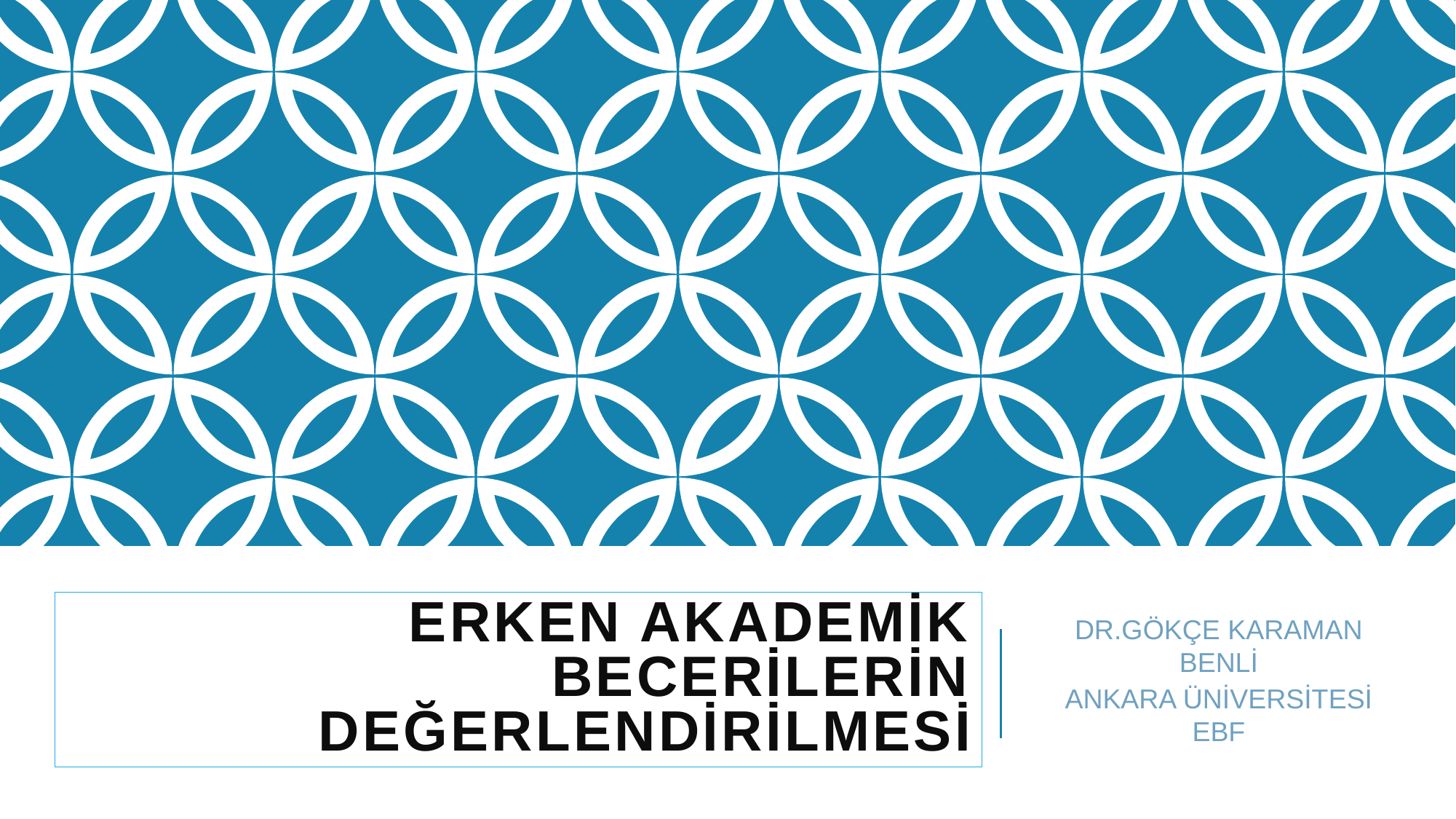

# ERKEN AKADEMİK BECERİLERİN DEĞERLENDİRİLMESİ
DR.GÖKÇE KARAMAN BENLİ
ANKARA ÜNİVERSİTESİ EBF